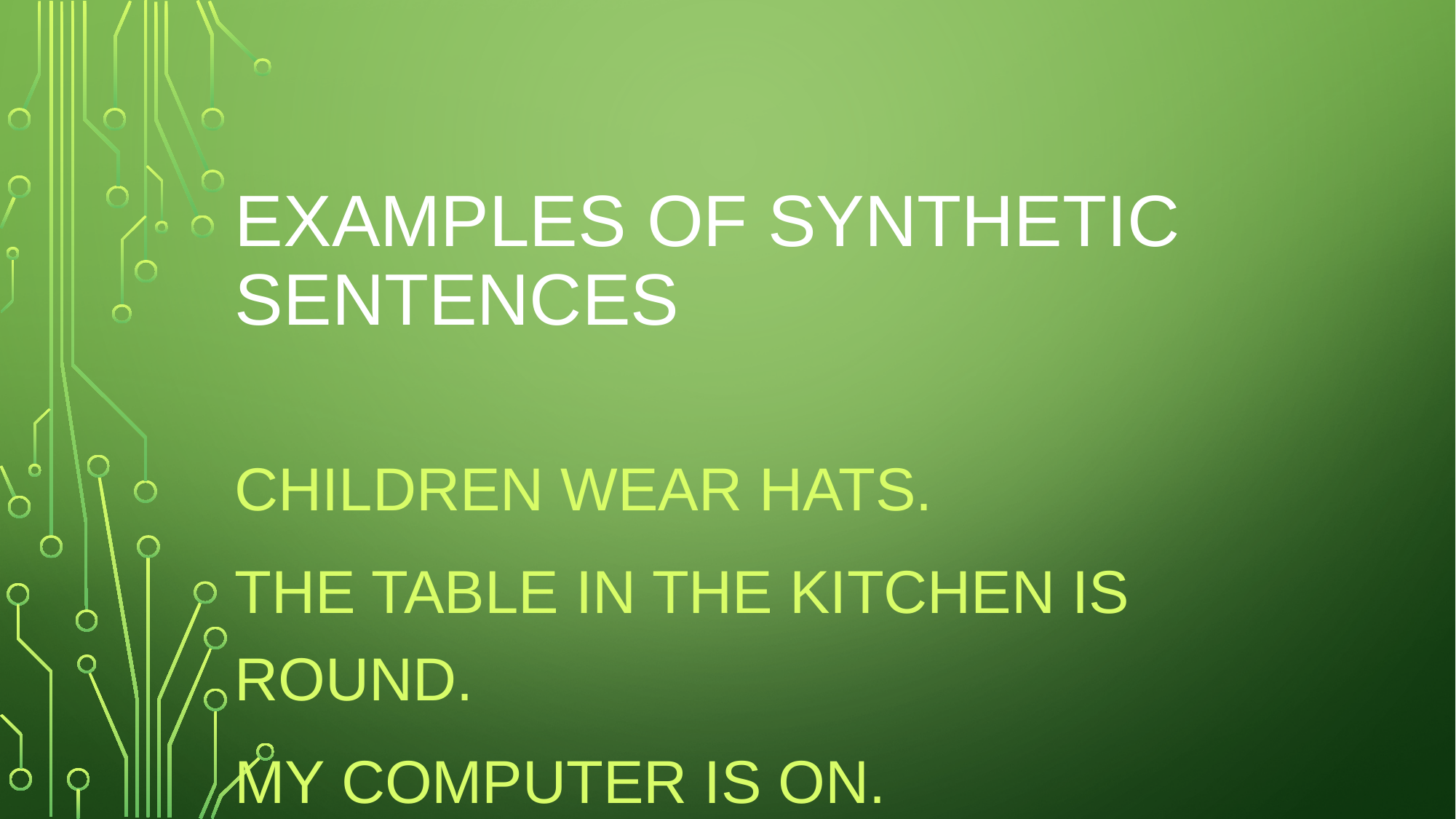

# EXAMPLES OF SYNTHETIC SENTENCES
Children wear hats.
The table in the kitchen is round.
My computer is on.